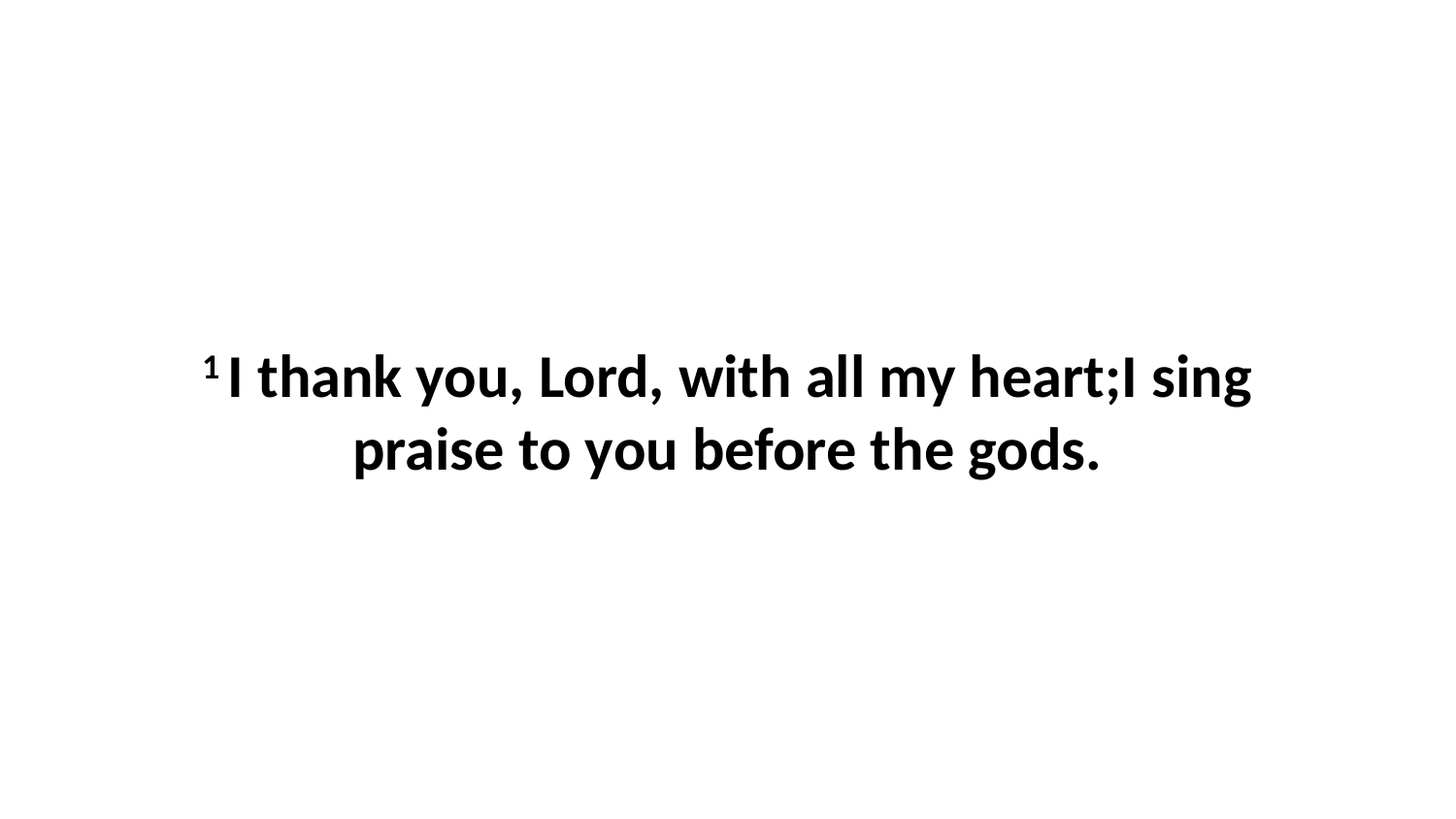

1 I thank you, Lord, with all my heart;I sing praise to you before the gods.